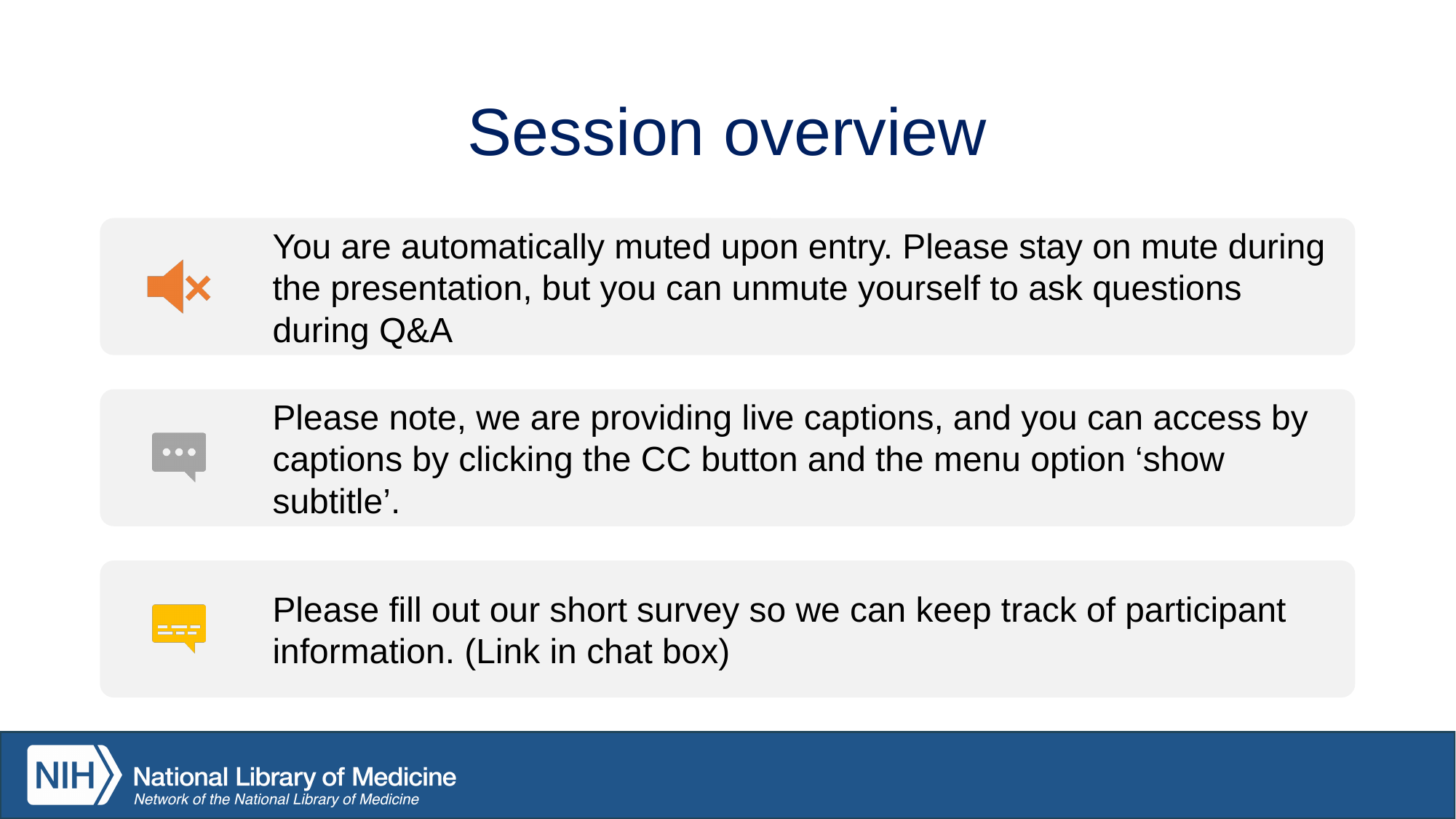

# Session overview
You are automatically muted upon entry. Please stay on mute during the presentation, but you can unmute yourself to ask questions during Q&A
Please note, we are providing live captions, and you can access by captions by clicking the CC button and the menu option ‘show subtitle’.
Please fill out our short survey so we can keep track of participant information. (Link in chat box)